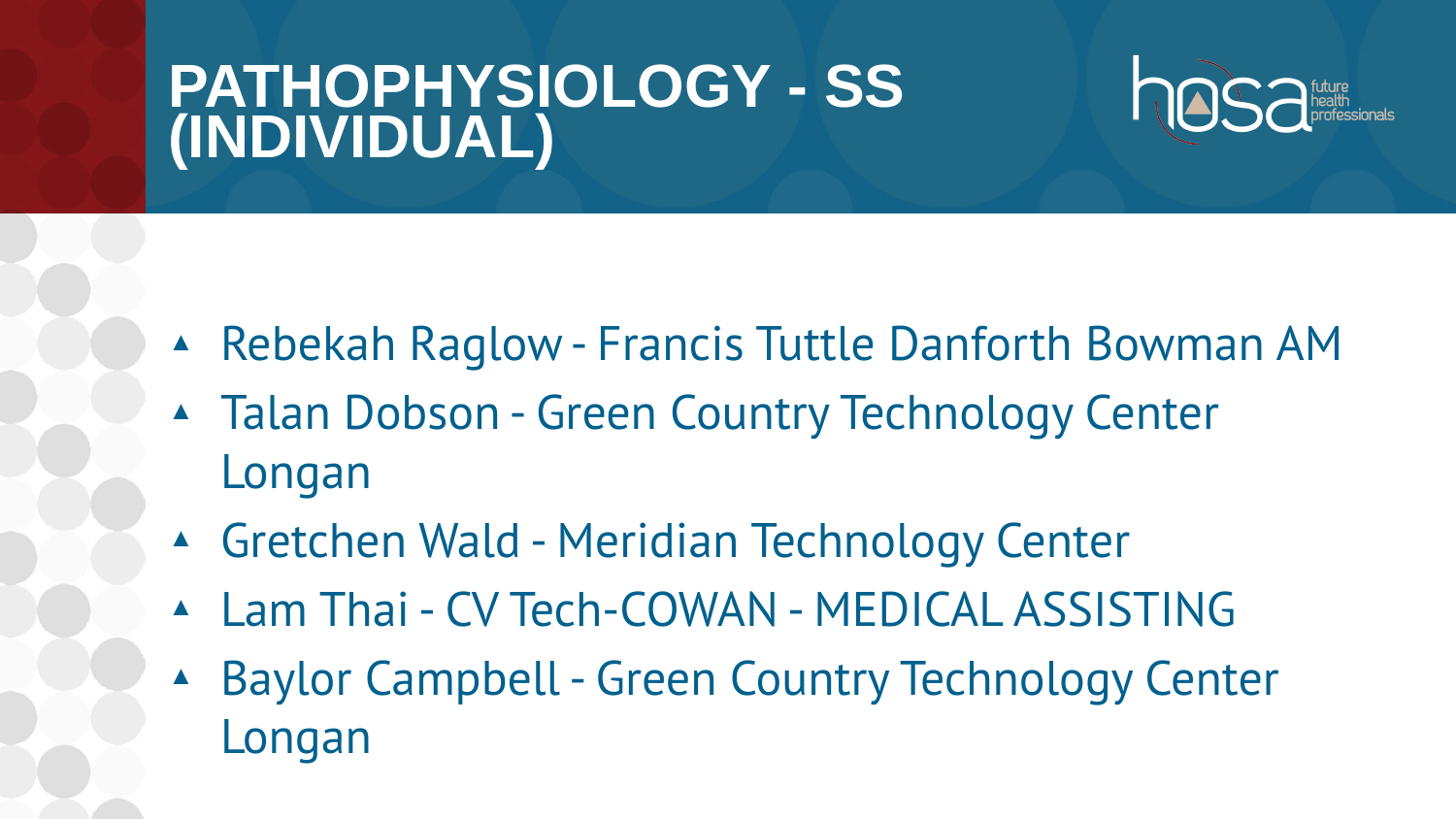

# Pathophysiology - SS (INDIVIDUAL)

Rebekah Raglow - Francis Tuttle Danforth Bowman AM
Talan Dobson - Green Country Technology Center Longan
Gretchen Wald - Meridian Technology Center
Lam Thai - CV Tech-COWAN - MEDICAL ASSISTING
Baylor Campbell - Green Country Technology Center Longan